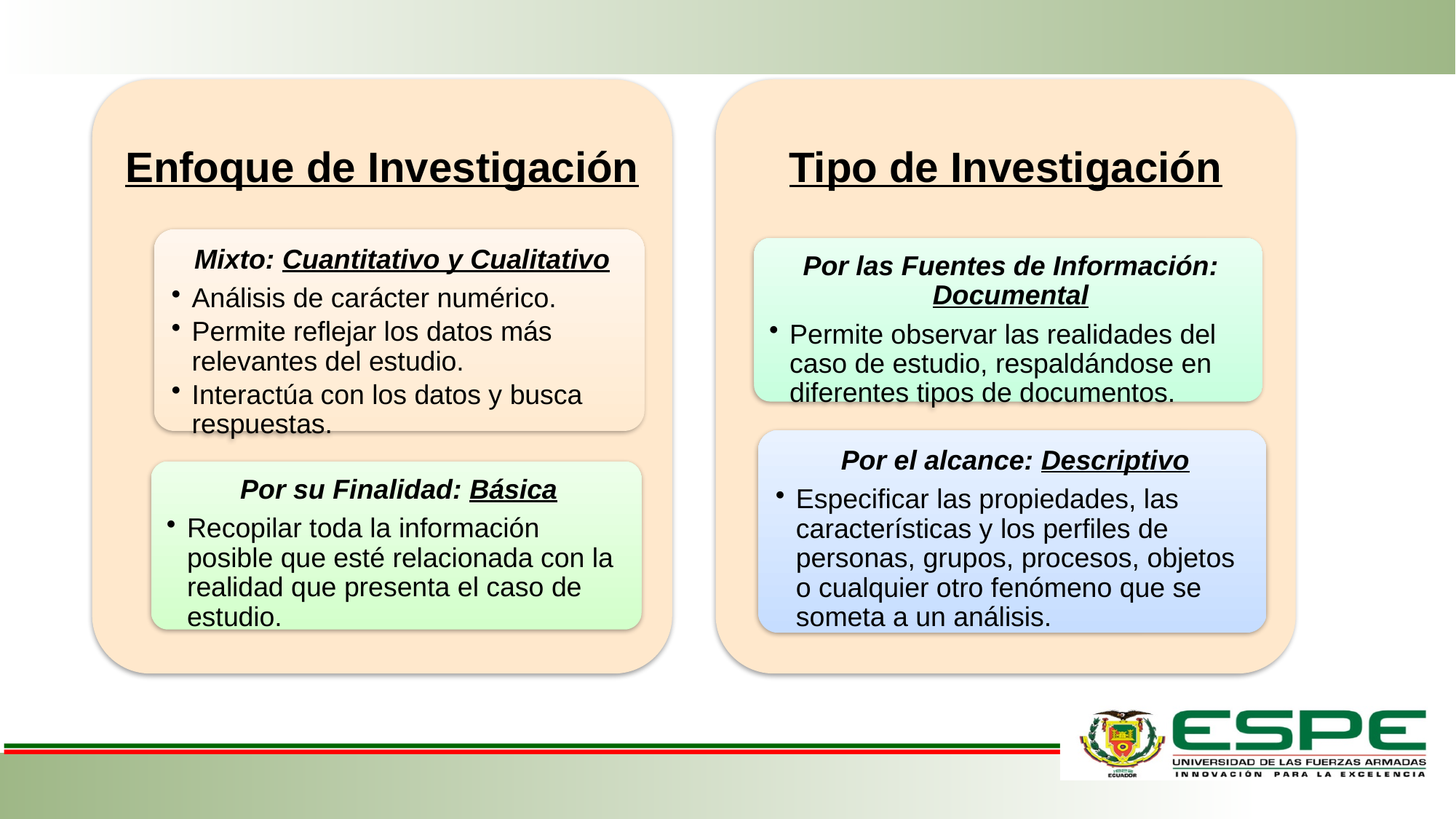

Enfoque de Investigación
Mixto: Cuantitativo y Cualitativo
Análisis de carácter numérico.
Permite reflejar los datos más relevantes del estudio.
Interactúa con los datos y busca respuestas.
Por su Finalidad: Básica
Recopilar toda la información posible que esté relacionada con la realidad que presenta el caso de estudio.
Tipo de Investigación
Por las Fuentes de Información: Documental
Permite observar las realidades del caso de estudio, respaldándose en diferentes tipos de documentos.
Por el alcance: Descriptivo
Especificar las propiedades, las características y los perfiles de personas, grupos, procesos, objetos o cualquier otro fenómeno que se someta a un análisis.